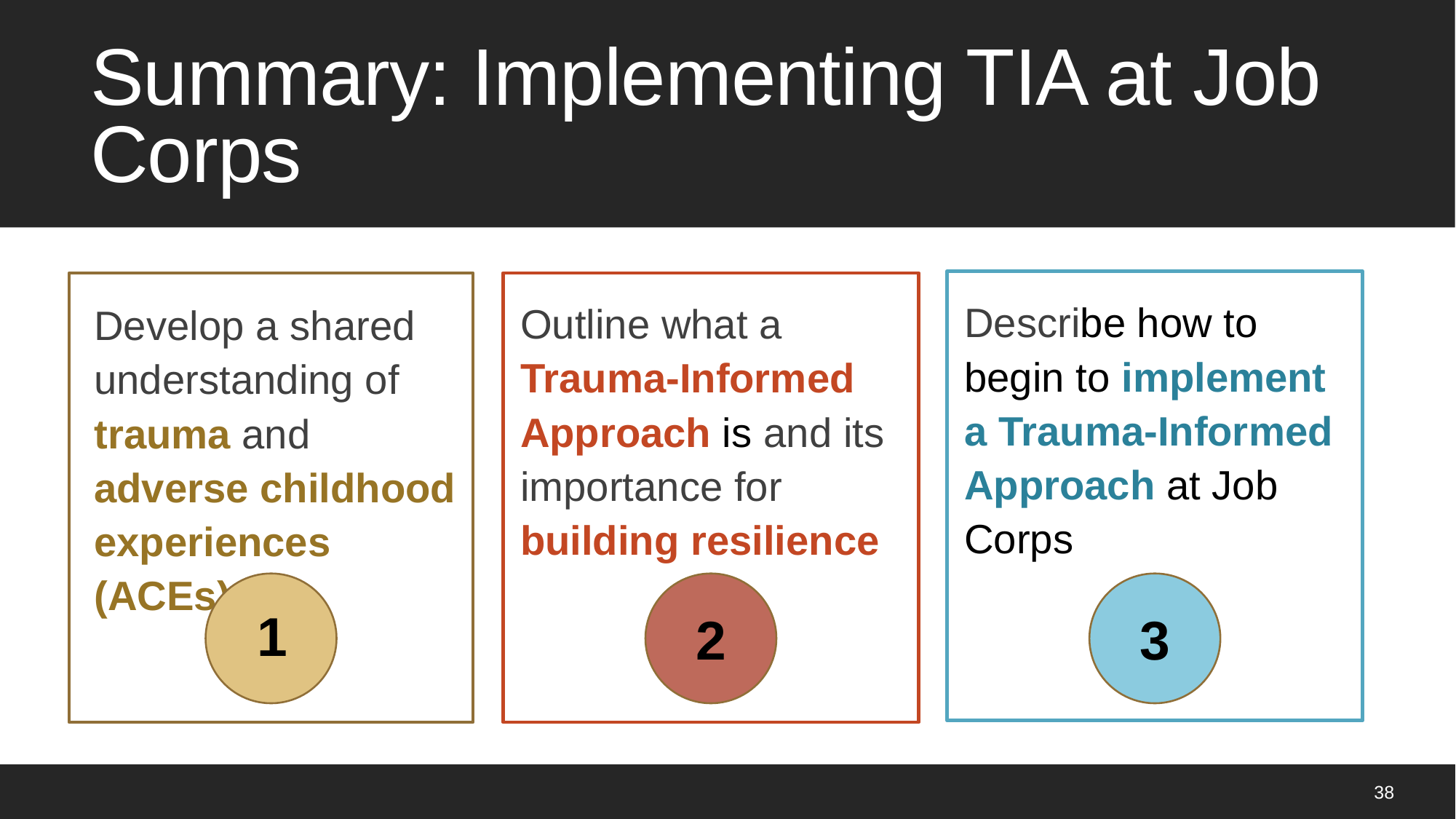

# Summary: Implementing TIA at Job Corps

Describe how to begin to implement a Trauma-Informed Approach at Job Corps

3

Outline what a Trauma-Informed Approach is and its importance for building resilience

2
Develop a shared understanding of trauma and adverse childhood experiences (ACEs)

1

38